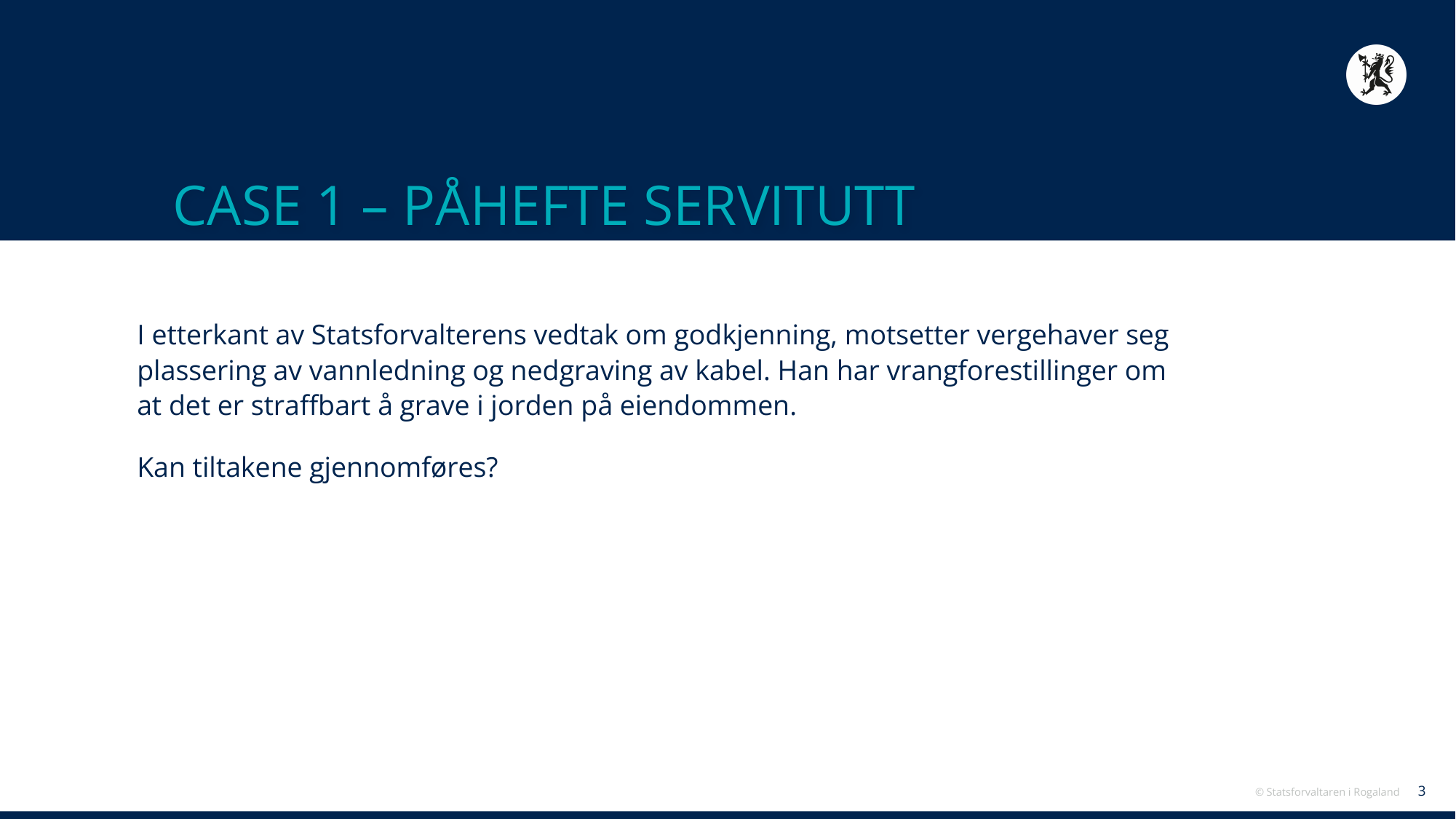

# CASE 1 – PÅHEFTE SERVITUTT

I etterkant av Statsforvalterens vedtak om godkjenning, motsetter vergehaver seg plassering av vannledning og nedgraving av kabel. Han har vrangforestillinger om at det er straffbart å grave i jorden på eiendommen.
Kan tiltakene gjennomføres?